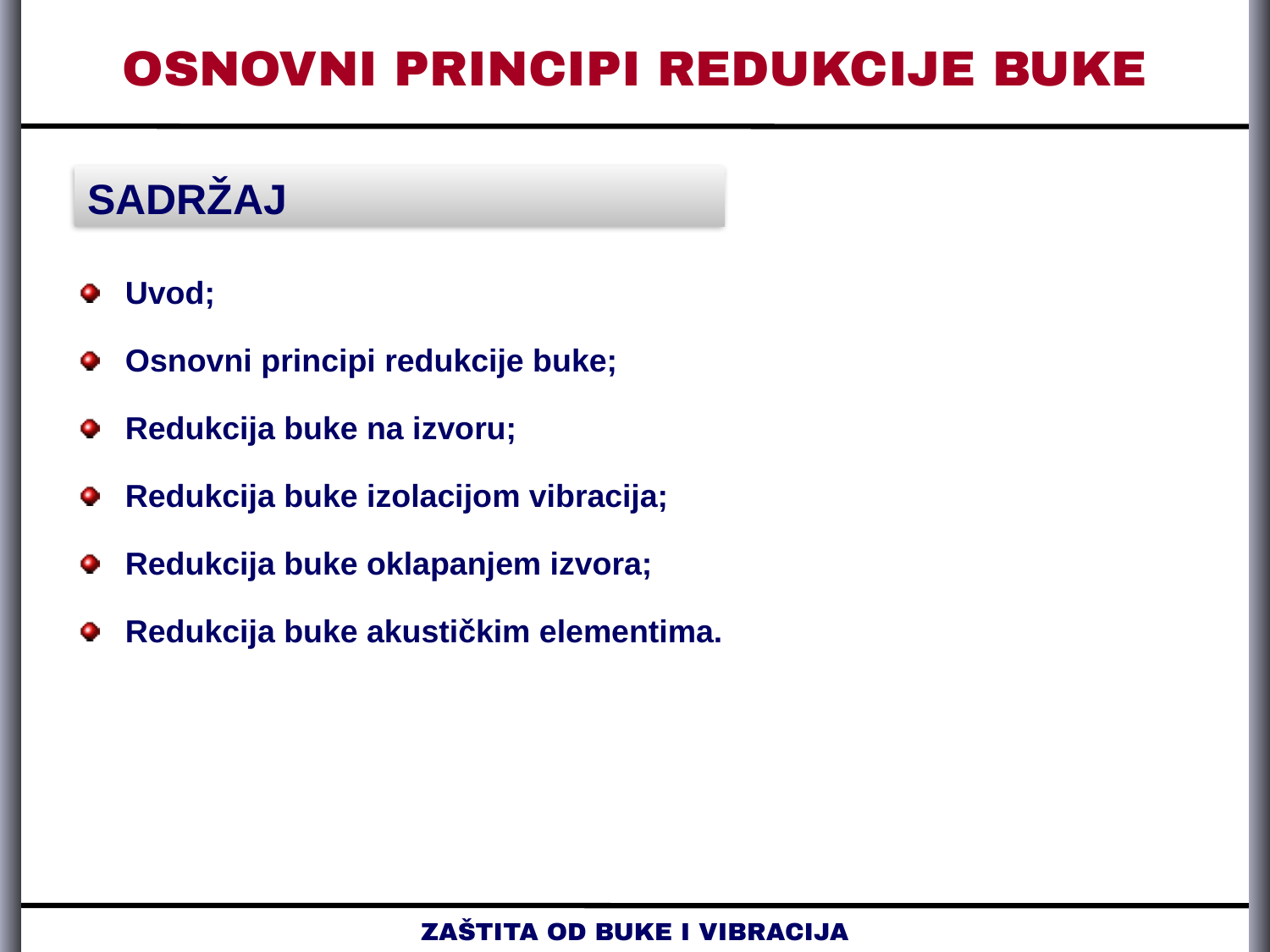

OSNOVNI PRINCIPI REDUKCIJE BUKE
SADRŽAJ
  Uvod;
  Osnovni principi redukcije buke;
  Redukcija buke na izvoru;
  Redukcija buke izolacijom vibracija;
  Redukcija buke oklapanjem izvora;
  Redukcija buke akustičkim elementima.
ZAŠTITA OD BUKE I VIBRACIJA